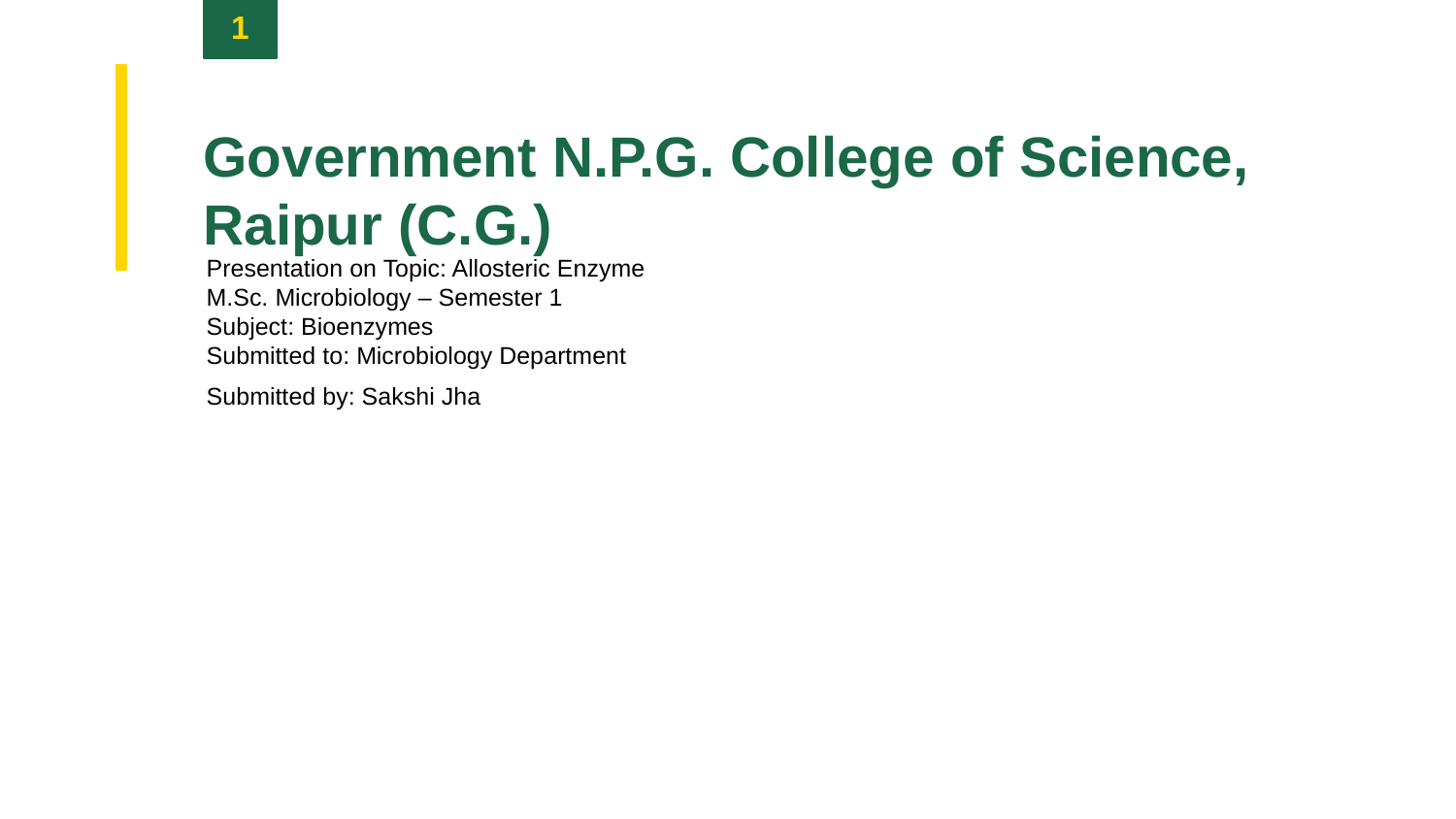

1

Government N.P.G. College of Science, Raipur (C.G.)
Presentation on Topic: Allosteric Enzyme
M.Sc. Microbiology – Semester 1
Subject: Bioenzymes
Submitted to: Microbiology Department
Submitted by: Sakshi Jha